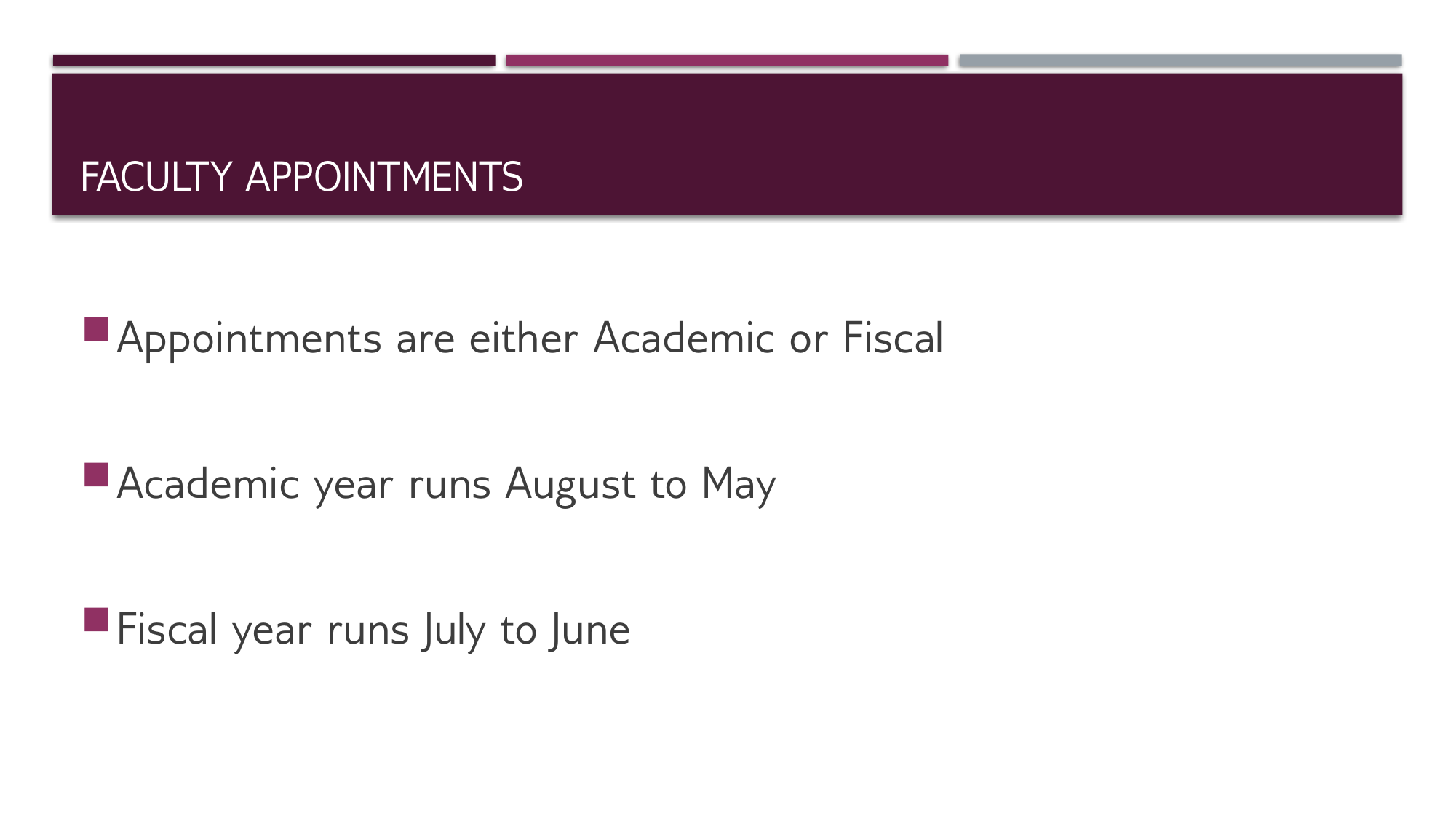

# Faculty Appointments
Appointments are either Academic or Fiscal

Academic year runs August to May

Fiscal year runs July to June